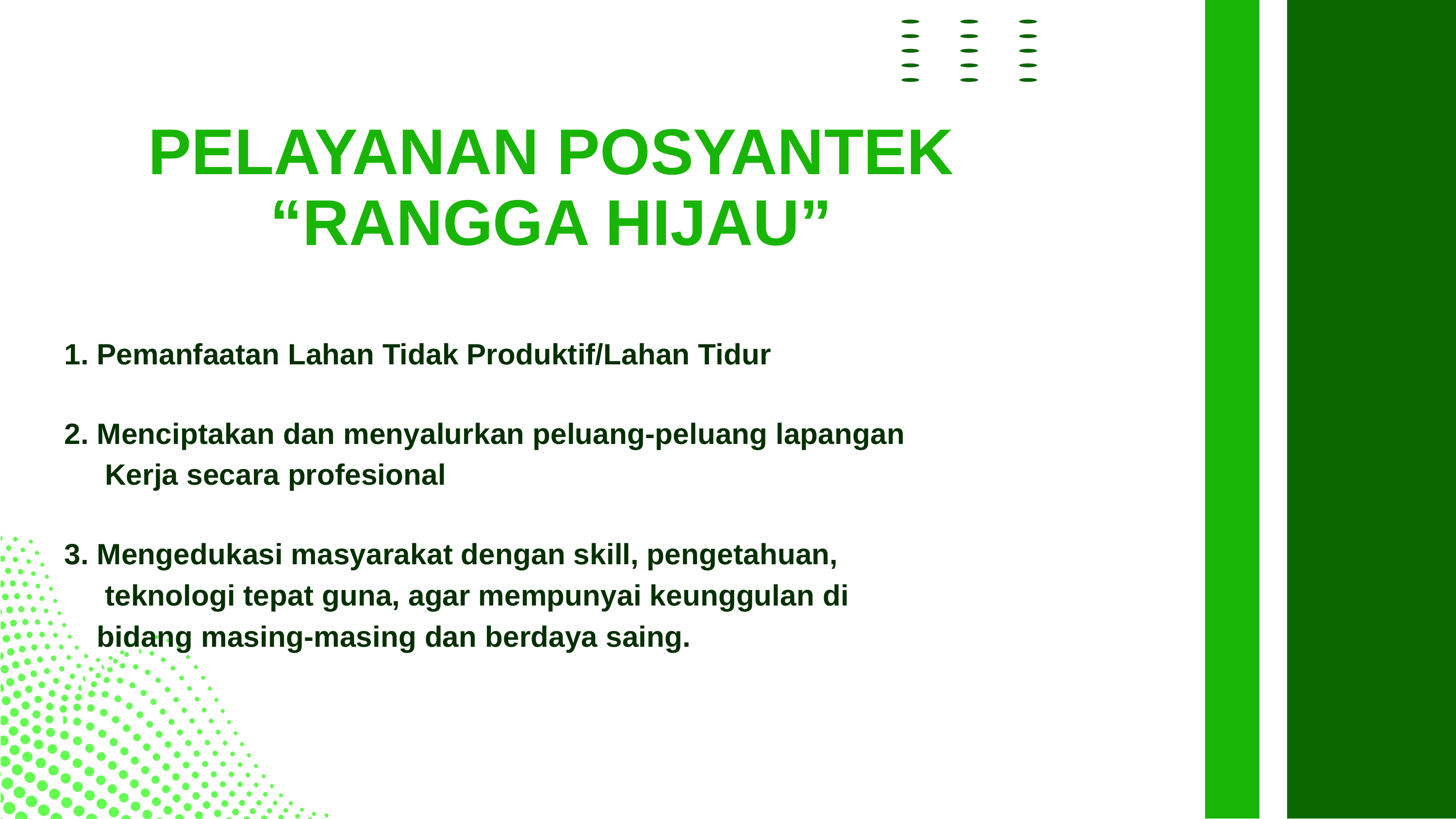

PELAYANAN POSYANTEK
“RANGGA HIJAU”
1. Pemanfaatan Lahan Tidak Produktif/Lahan Tidur
2. Menciptakan dan menyalurkan peluang-peluang lapangan
     Kerja secara profesional
3. Mengedukasi masyarakat dengan skill, pengetahuan,
     teknologi tepat guna, agar mempunyai keunggulan di
    bidang masing-masing dan berdaya saing.